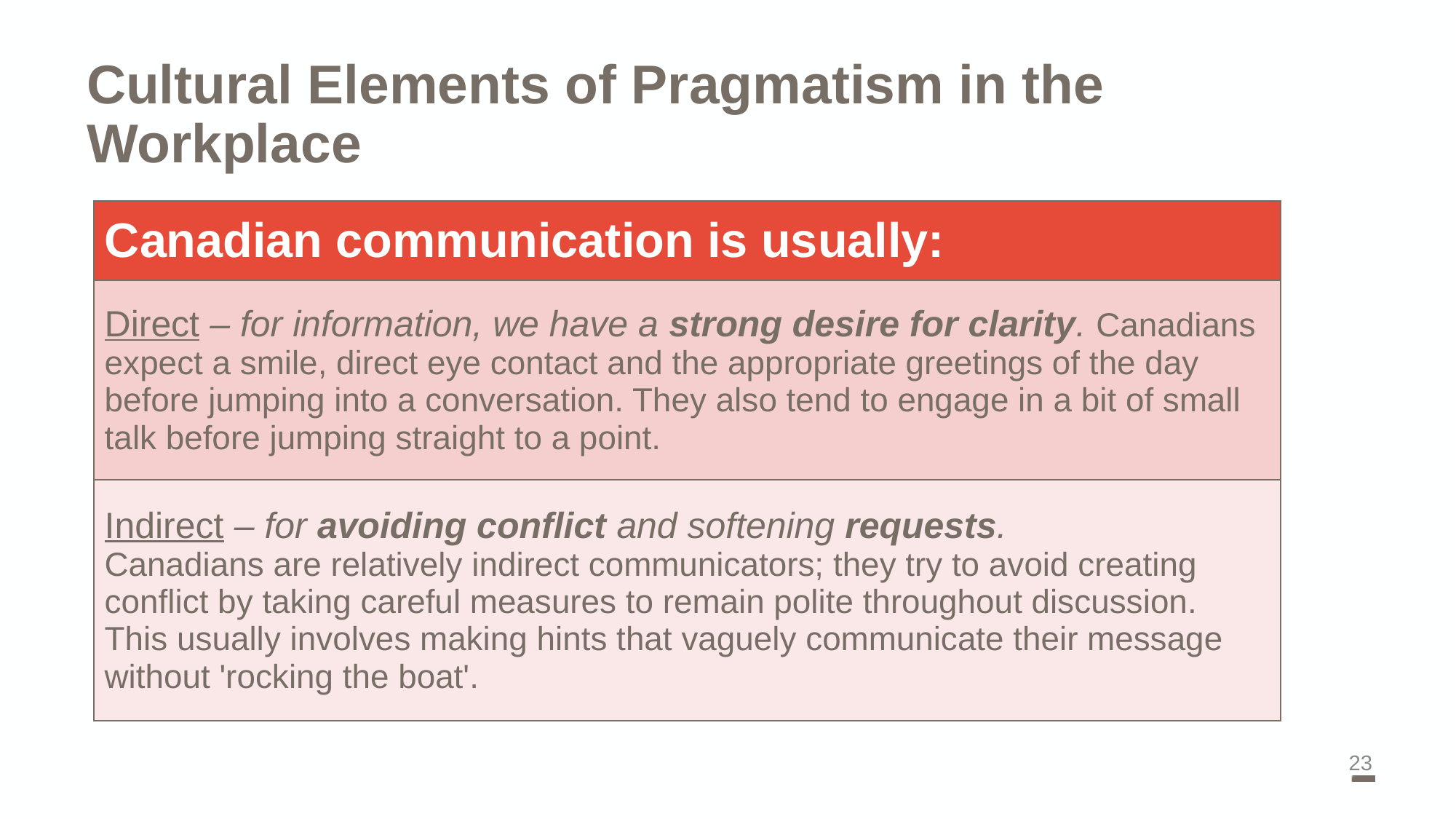

Cultural Elements of Pragmatism in the Workplace
| Canadian communication is usually: |
| --- |
| Direct – for information, we have a strong desire for clarity. Canadians expect a smile, direct eye contact and the appropriate greetings of the day before jumping into a conversation. They also tend to engage in a bit of small talk before jumping straight to a point. |
| Indirect – for avoiding conflict and softening requests. Canadians are relatively indirect communicators; they try to avoid creating conflict by taking careful measures to remain polite throughout discussion. This usually involves making hints that vaguely communicate their message without 'rocking the boat'. |
Canadians are conflict averse!
23